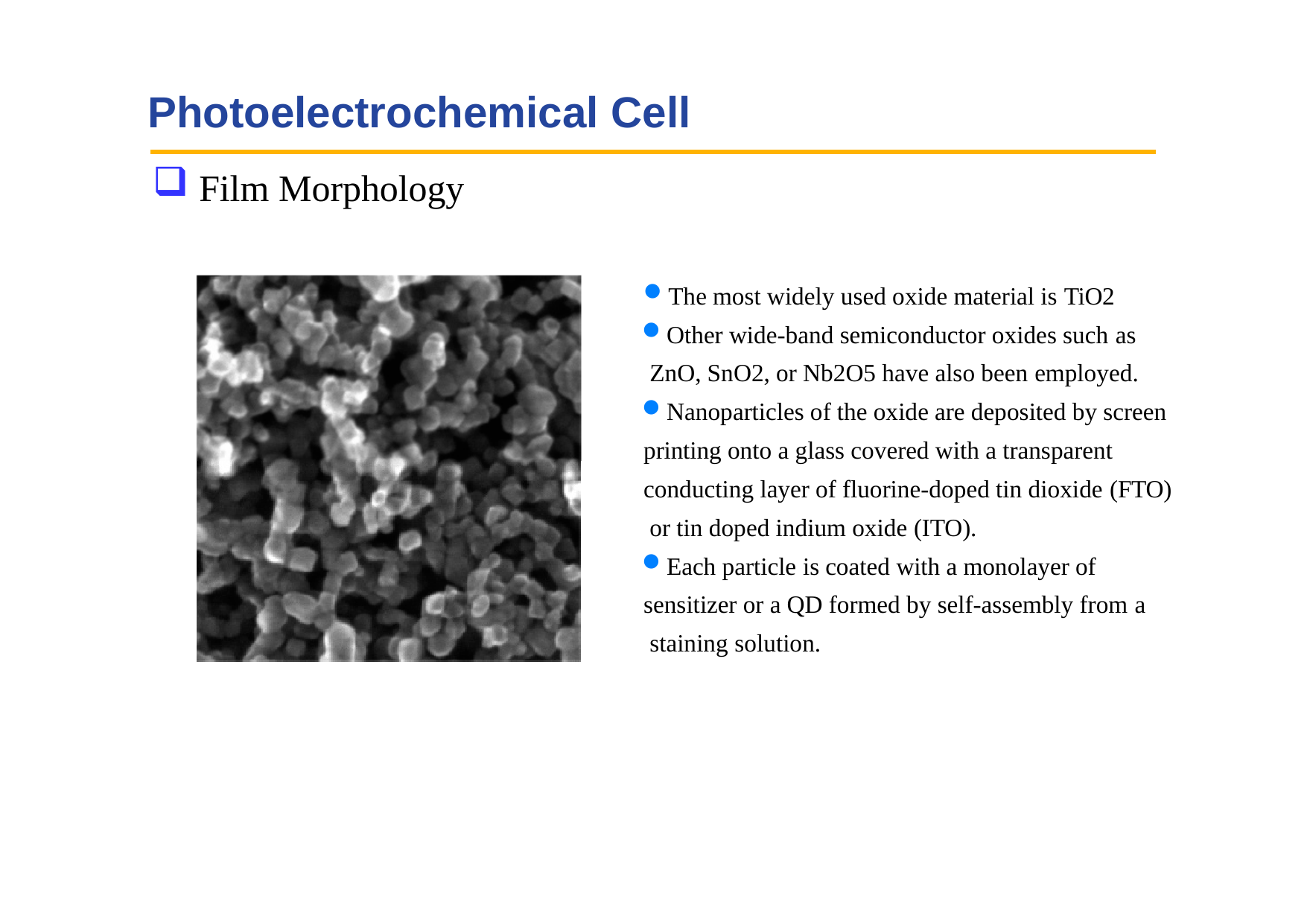

# Photoelectrochemical Cell

Film Morphology

The most widely used oxide material is TiO2
Other wide-band semiconductor oxides such as  ZnO, SnO2, or Nb2O5 have also been employed.
Nanoparticles of the oxide are deposited by screen  printing onto a glass covered with a transparent  conducting layer of fluorine-doped tin dioxide (FTO)  or tin doped indium oxide (ITO).
Each particle is coated with a monolayer of  sensitizer or a QD formed by self-assembly from a  staining solution.